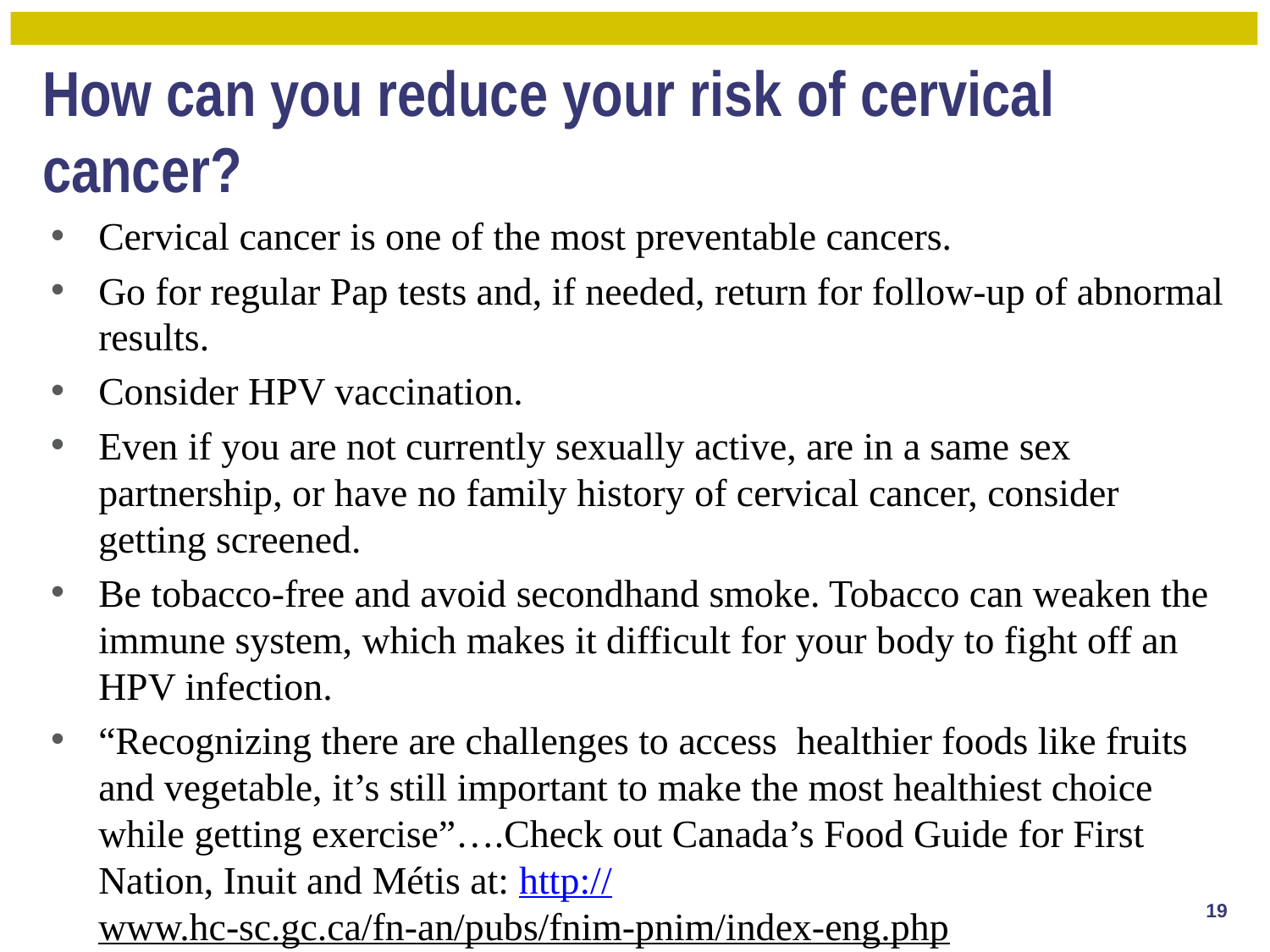

# How can you reduce your risk of cervical cancer?
Cervical cancer is one of the most preventable cancers.
Go for regular Pap tests and, if needed, return for follow-up of abnormal results.
Consider HPV vaccination.
Even if you are not currently sexually active, are in a same sex partnership, or have no family history of cervical cancer, consider getting screened.
Be tobacco-free and avoid secondhand smoke. Tobacco can weaken the immune system, which makes it difficult for your body to fight off an HPV infection.
“Recognizing there are challenges to access  healthier foods like fruits and vegetable, it’s still important to make the most healthiest choice while getting exercise”….Check out Canada’s Food Guide for First Nation, Inuit and Métis at: http://www.hc-sc.gc.ca/fn-an/pubs/fnim-pnim/index-eng.php

19